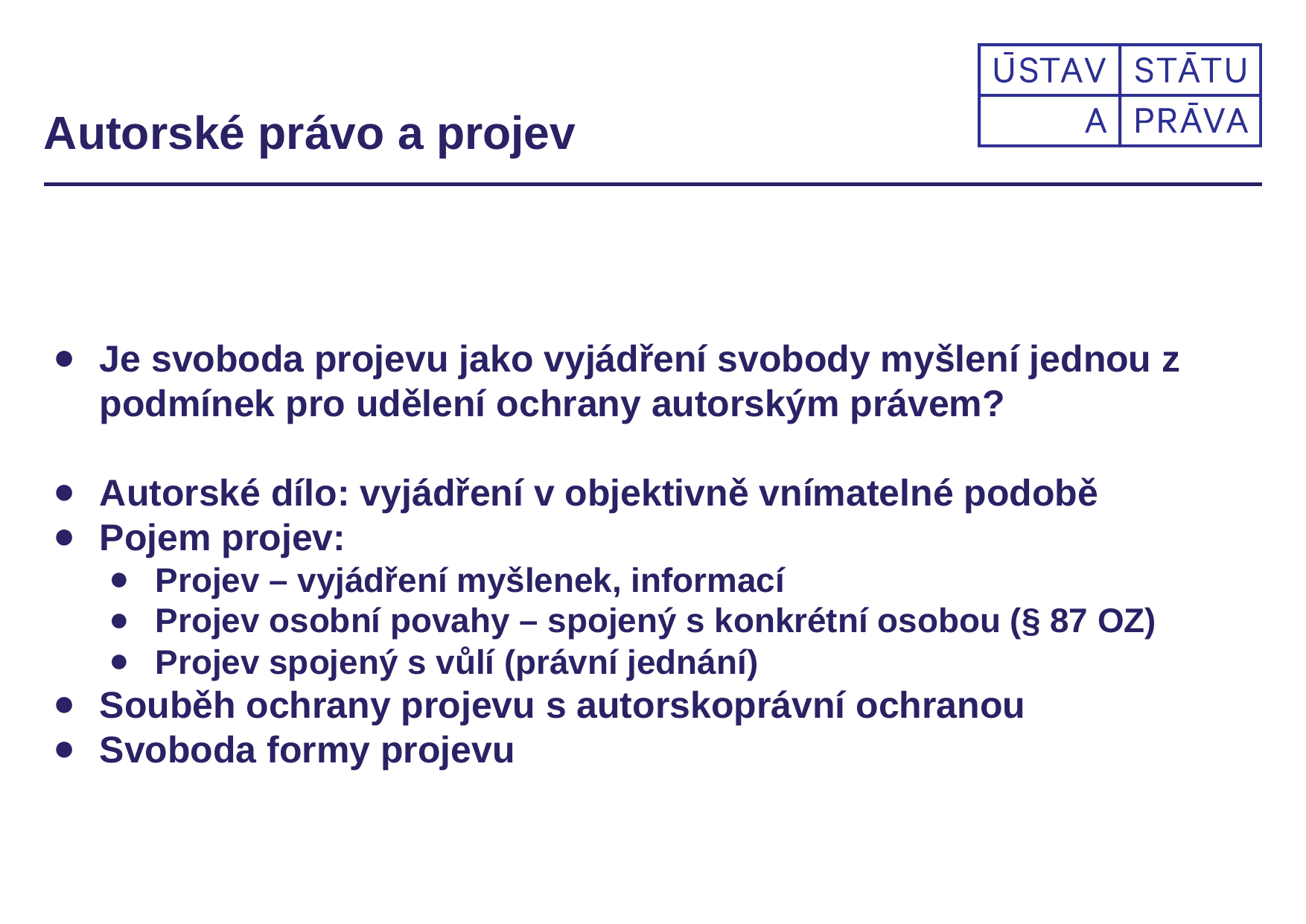

Autorské právo a projev
Je svoboda projevu jako vyjádření svobody myšlení jednou z podmínek pro udělení ochrany autorským právem?

Autorské dílo: vyjádření v objektivně vnímatelné podobě
Pojem projev:
Projev – vyjádření myšlenek, informací
Projev osobní povahy – spojený s konkrétní osobou (§ 87 OZ)
Projev spojený s vůlí (právní jednání)
Souběh ochrany projevu s autorskoprávní ochranou
Svoboda formy projevu